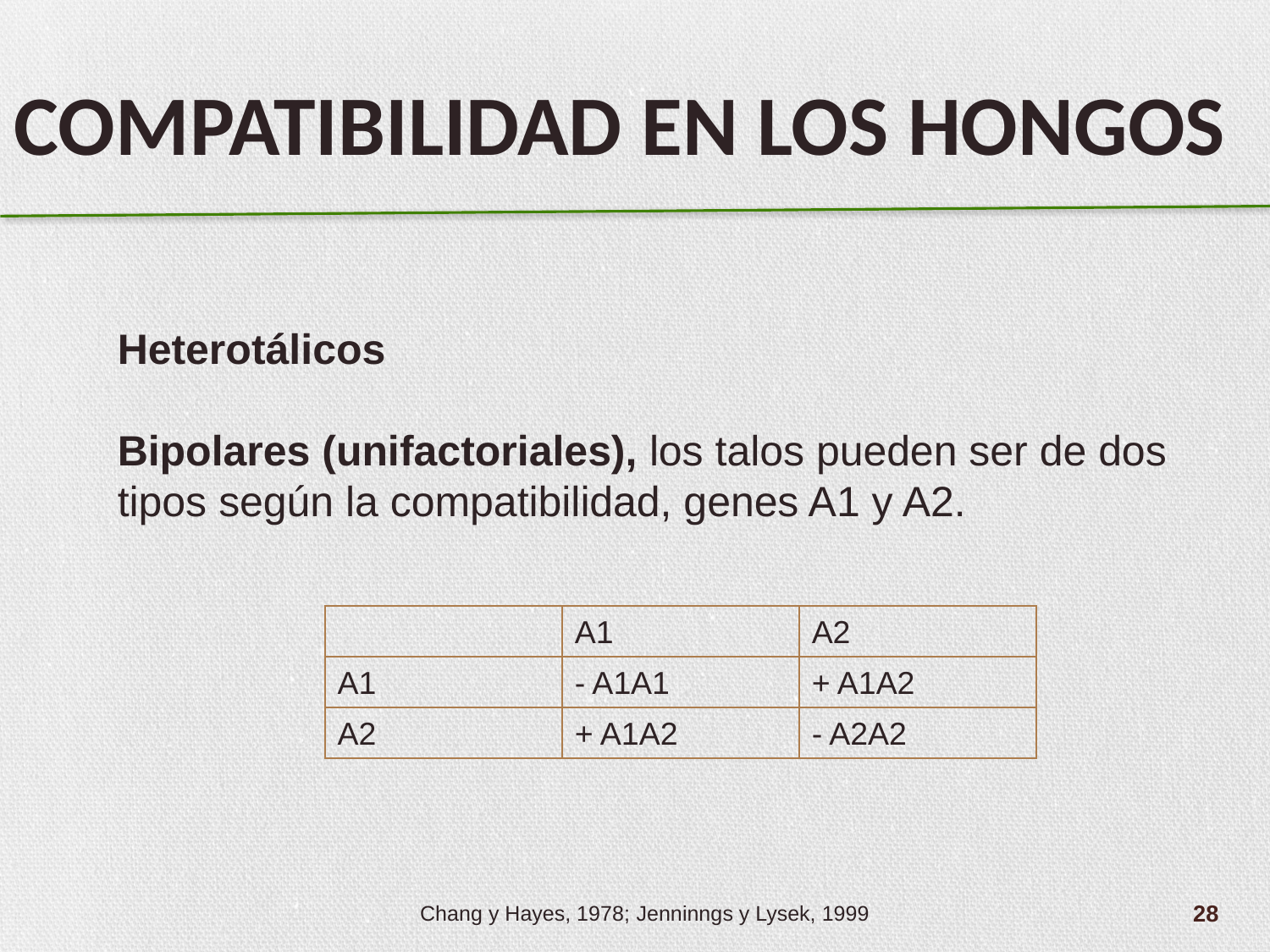

COMPATIBILIDAD EN LOS HONGOS
Heterotálicos

Bipolares (unifactoriales), los talos pueden ser de dos tipos según la compatibilidad, genes A1 y A2.
|  | A1 | A2 |
| --- | --- | --- |
| A1 | - A1A1 | + A1A2 |
| A2 | + A1A2 | - A2A2 |
28
Chang y Hayes, 1978; Jenninngs y Lysek, 1999